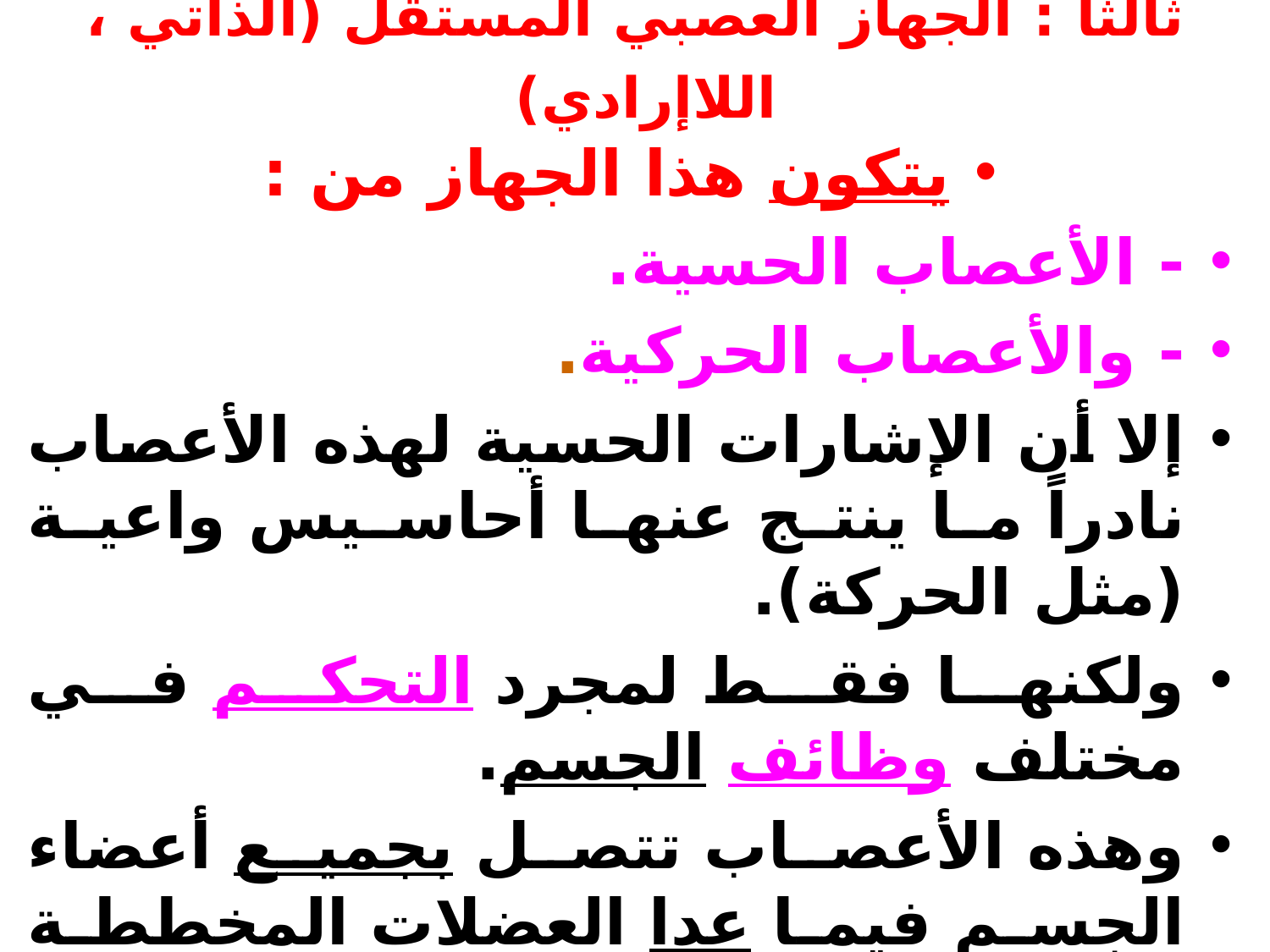

# ثالثاً : الجهاز العصبي المستقل (الذاتي ، اللاإرادي)
يتكون هذا الجهاز من :
- الأعصاب الحسية.
- والأعصاب الحركية.
إلا أن الإشارات الحسية لهذه الأعصاب نادراً ما ينتج عنها أحاسيس واعية (مثل الحركة).
ولكنها فقط لمجرد التحكم في مختلف وظائف الجسم.
وهذه الأعصاب تتصل بجميع أعضاء الجسم فيما عدا العضلات المخططة (الإرادية).
س: ماهي مسؤولية الجهاز العصبي المستقل؟